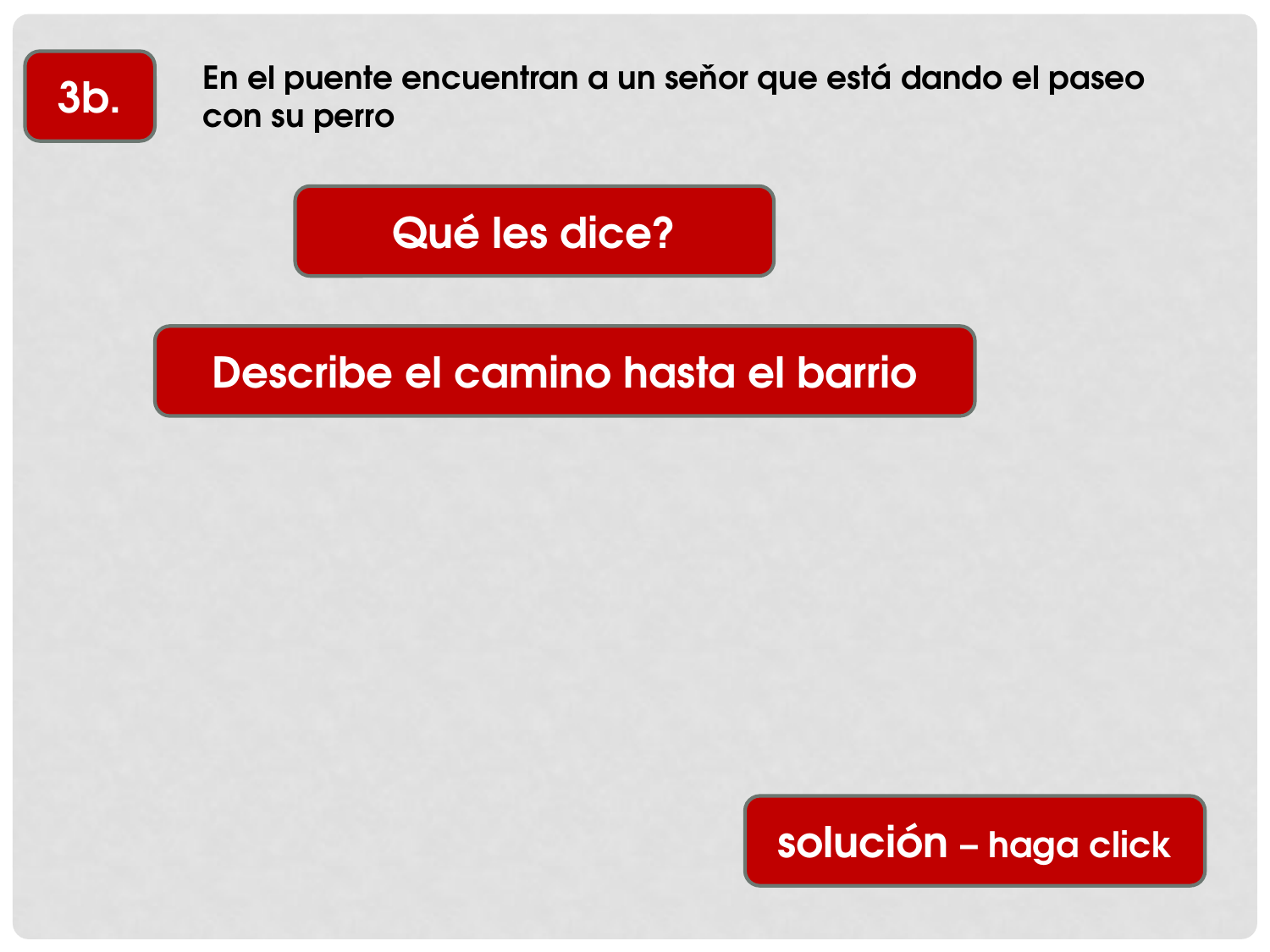

3b.
En el puente encuentran a un seňor que está dando el paseo
con su perro
Qué les dice?
Describe el camino hasta el barrio
solución – haga click